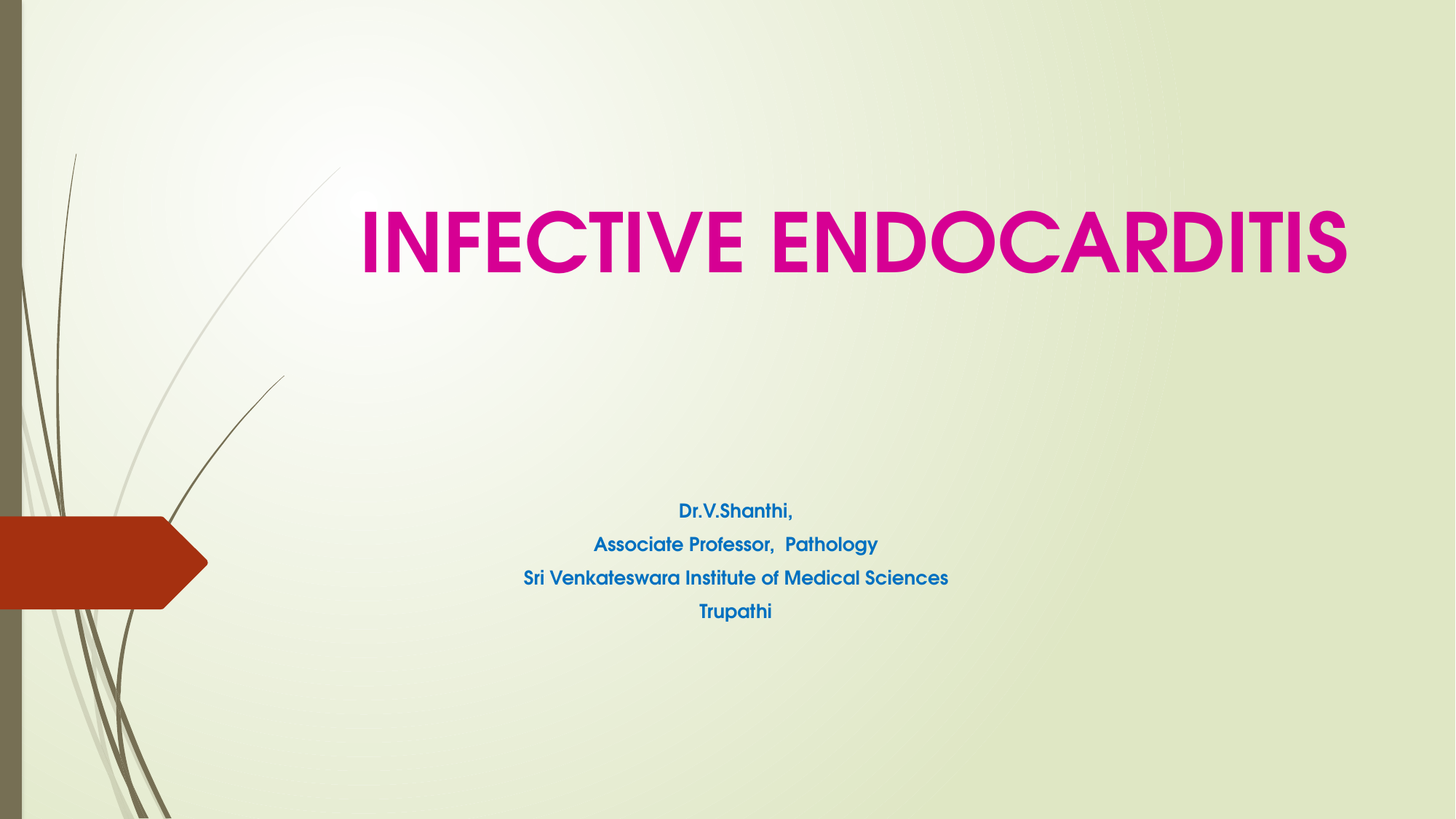

# INFECTIVE ENDOCARDITIS
Dr.V.Shanthi,
Associate Professor,  Pathology
Sri Venkateswara Institute of Medical Sciences
Trupathi